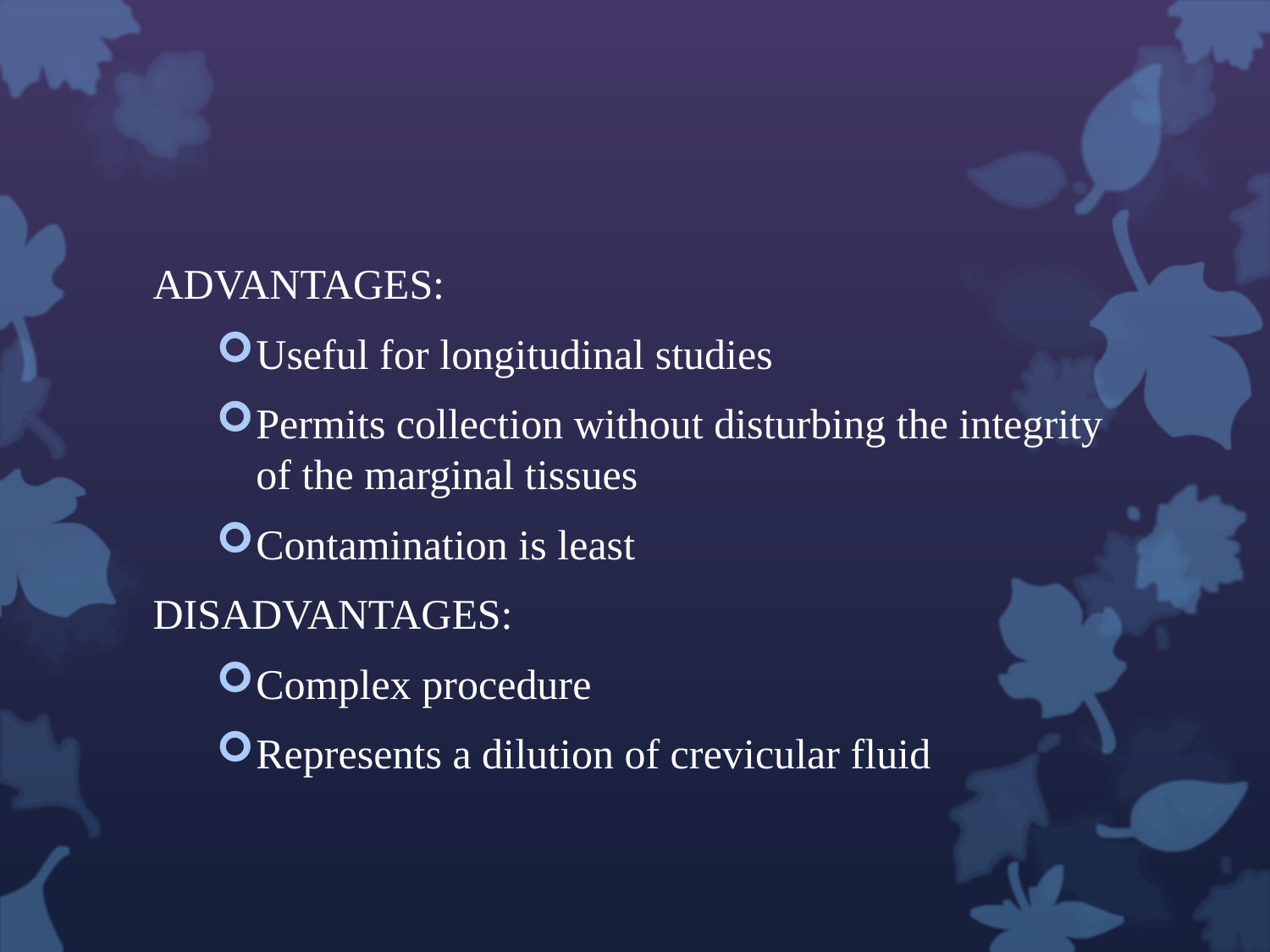

#
ADVANTAGES:
Useful for longitudinal studies
Permits collection without disturbing the integrity of the marginal tissues
Contamination is least
DISADVANTAGES:
Complex procedure
Represents a dilution of crevicular fluid